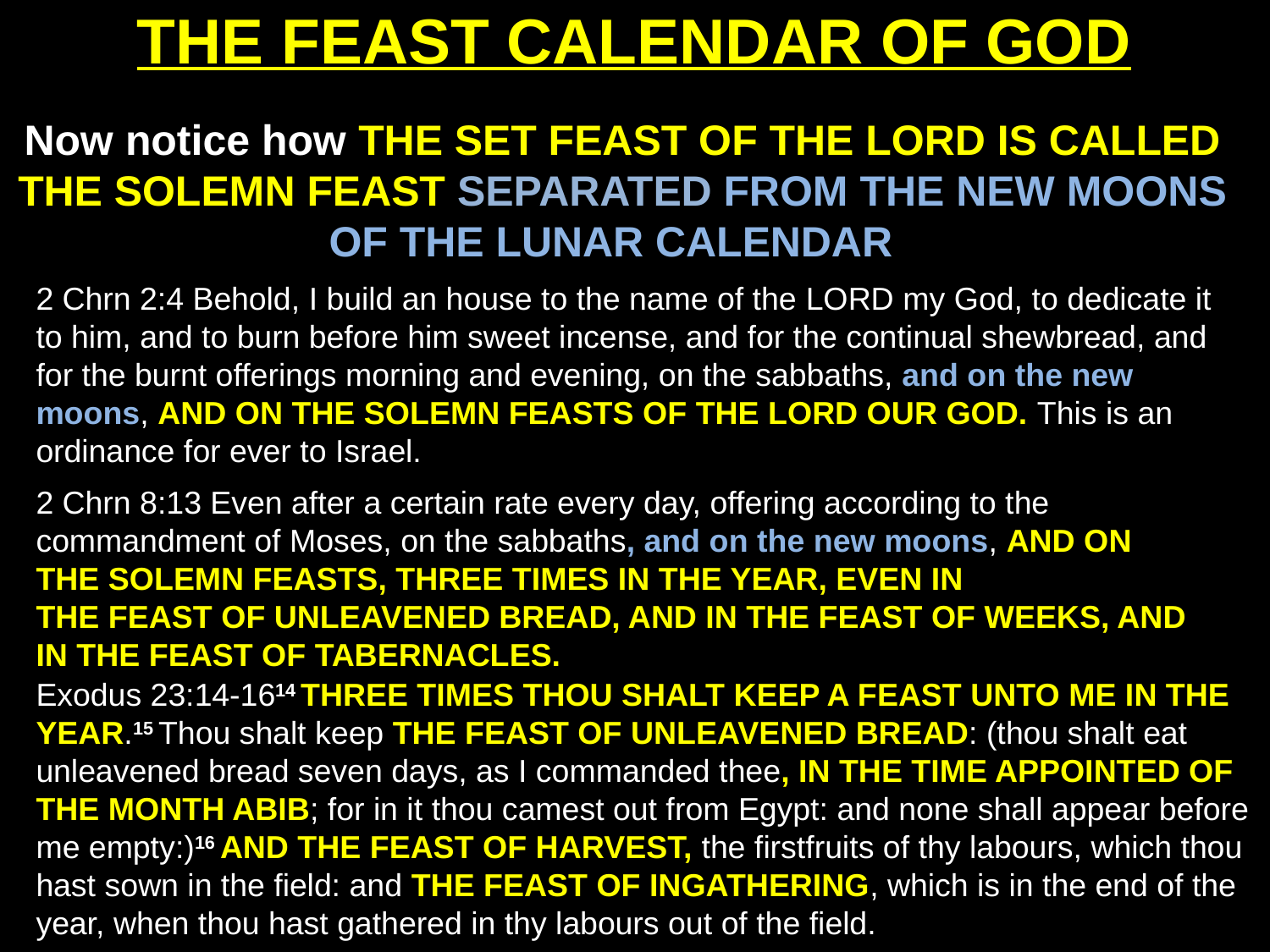

# The Feast Calendar of God
Now notice how The Set Feast of The Lord is called the solemn feast SEPARATED from the NEW MOONS OF THE Lunar Calendar
2 Chrn 2:4 Behold, I build an house to the name of the Lord my God, to dedicate it to him, and to burn before him sweet incense, and for the continual shewbread, and for the burnt offerings morning and evening, on the sabbaths, and on the new moons, and on the solemn feasts of the Lord our God. This is an ordinance for ever to Israel.
2 Chrn 8:13 Even after a certain rate every day, offering according to the commandment of Moses, on the sabbaths, and on the new moons, and on the solemn feasts, three times in the year, even in the feast of unleavened bread, and in the feast of weeks, and in the feast of tabernacles.
Exodus 23:14-1614 Three times thou shalt keep a feast unto me in the year.15 Thou shalt keep the feast of unleavened bread: (thou shalt eat unleavened bread seven days, as I commanded thee, in the time appointed of the month Abib; for in it thou camest out from Egypt: and none shall appear before me empty:)16 And the feast of harvest, the firstfruits of thy labours, which thou hast sown in the field: and the feast of ingathering, which is in the end of the year, when thou hast gathered in thy labours out of the field.